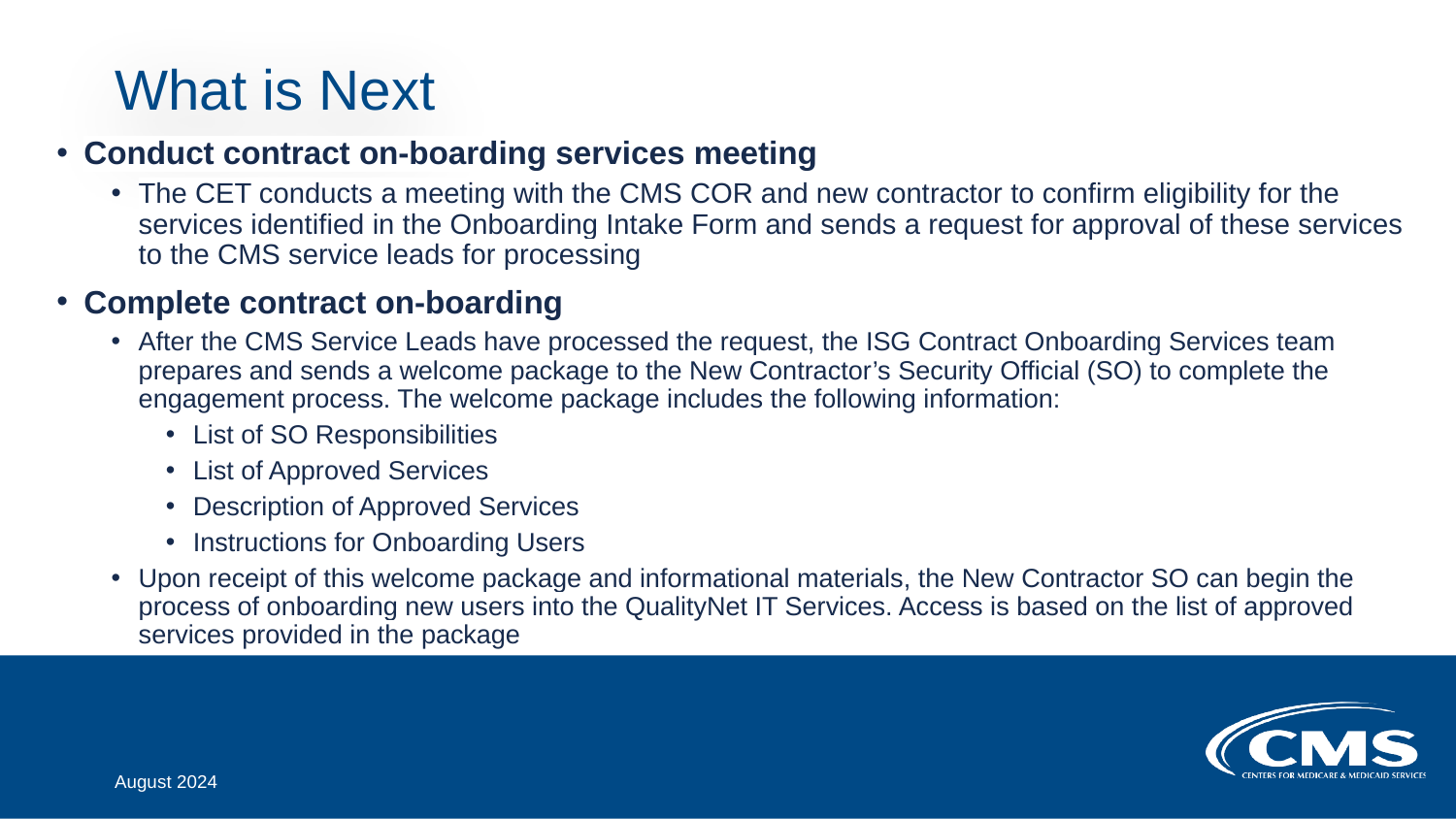

# What is Next
Conduct contract on-boarding services meeting
The CET conducts a meeting with the CMS COR and new contractor to confirm eligibility for the services identified in the Onboarding Intake Form and sends a request for approval of these services to the CMS service leads for processing
Complete contract on-boarding
After the CMS Service Leads have processed the request, the ISG Contract Onboarding Services team prepares and sends a welcome package to the New Contractor’s Security Official (SO) to complete the engagement process. The welcome package includes the following information:
List of SO Responsibilities
List of Approved Services
Description of Approved Services
Instructions for Onboarding Users
Upon receipt of this welcome package and informational materials, the New Contractor SO can begin the process of onboarding new users into the QualityNet IT Services. Access is based on the list of approved services provided in the package

August 2024